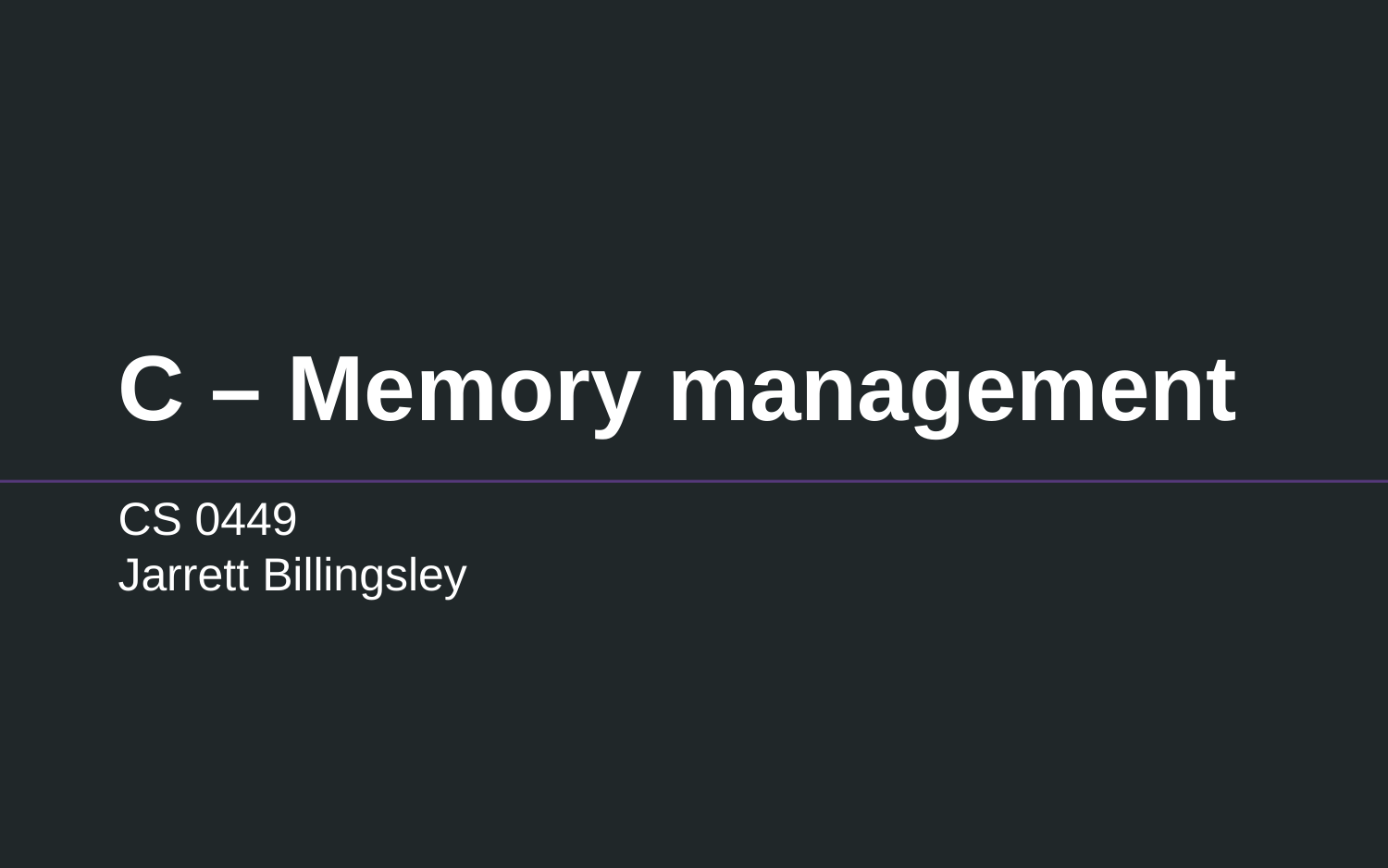

# C – Memory management
CS 0449
Jarrett Billingsley